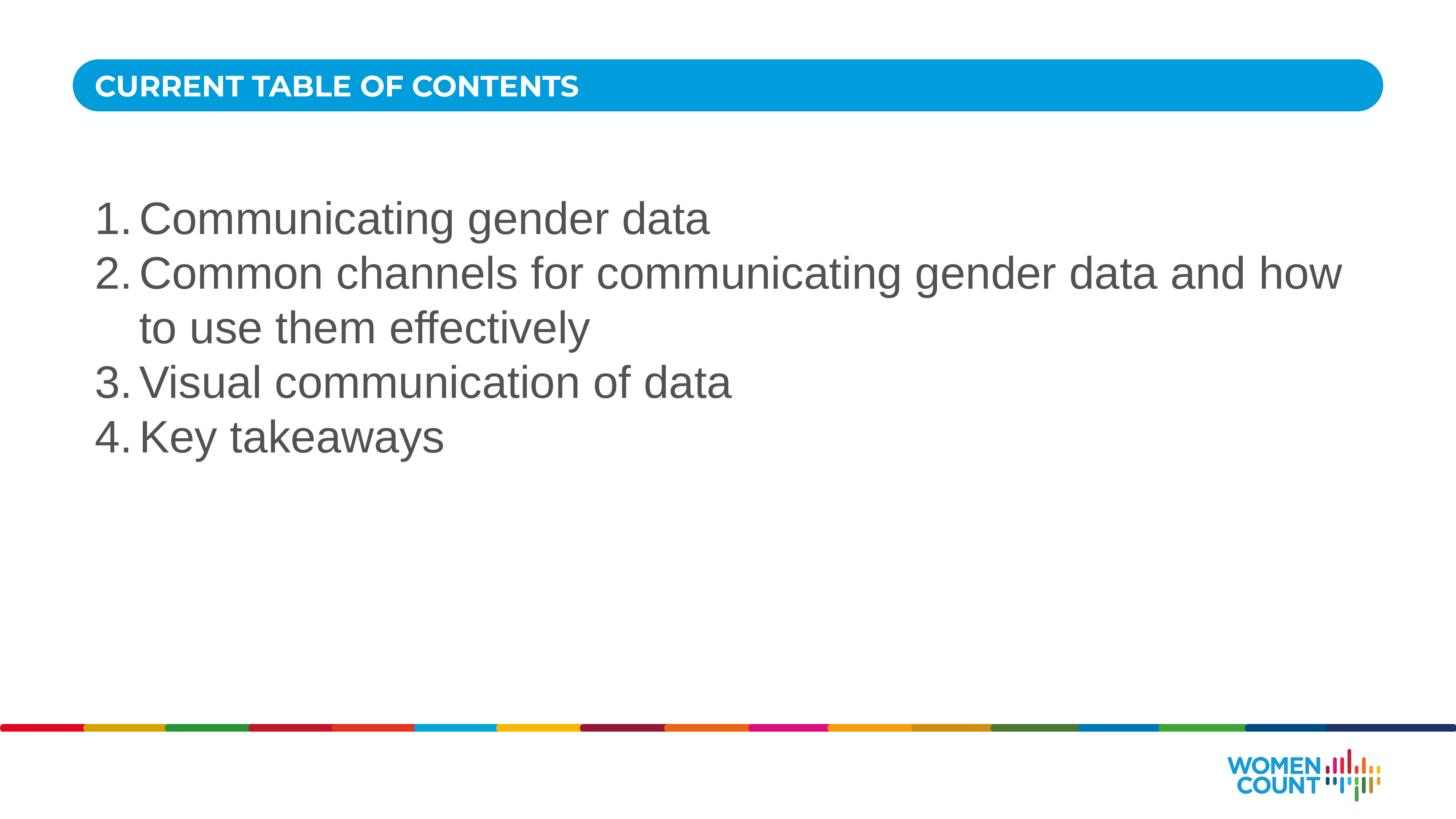

CURRENT TABLE OF CONTENTS
Communicating gender data
Common channels for communicating gender data and how to use them effectively
Visual communication of data
Key takeaways